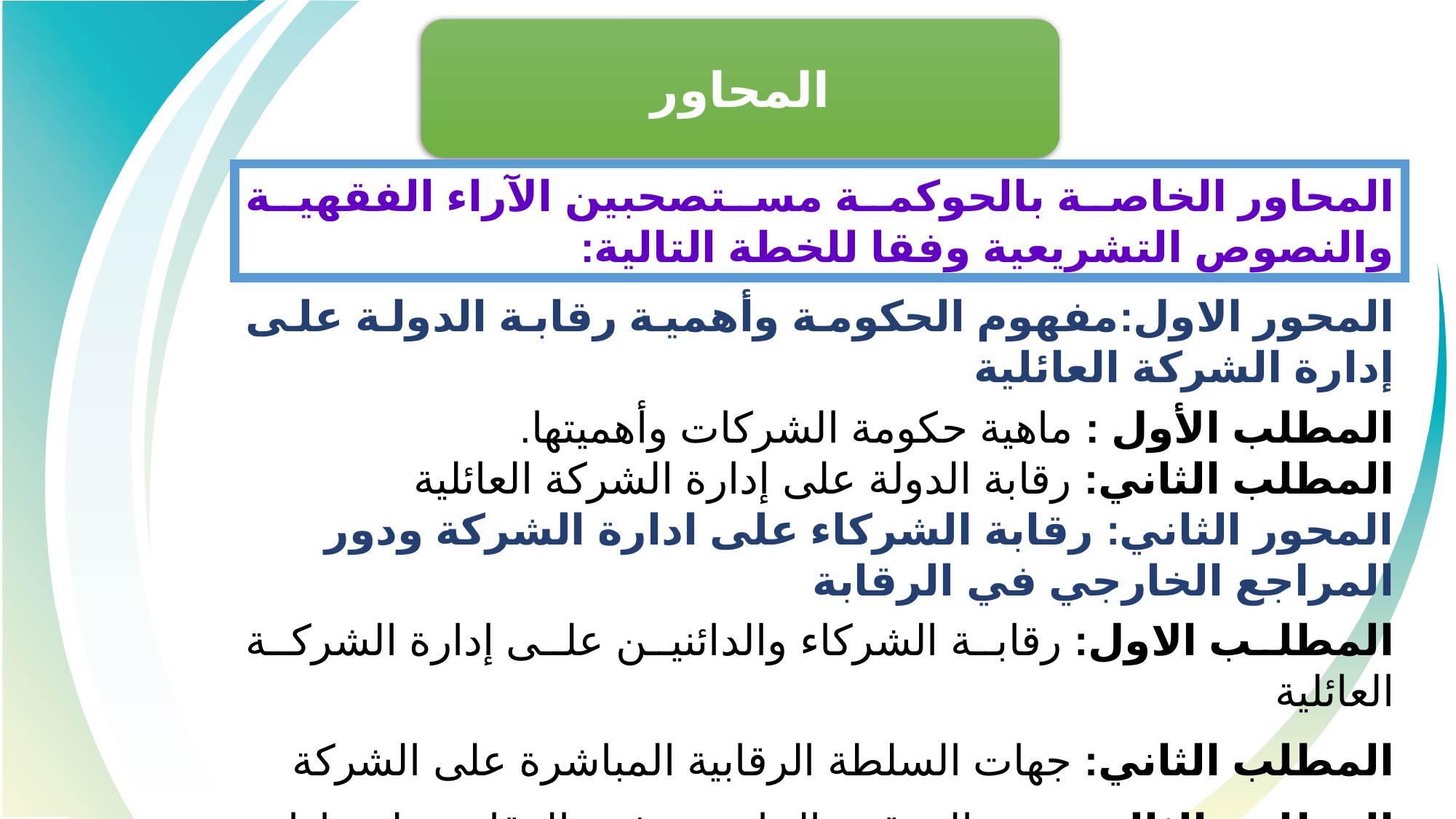

المحاور

المحاور الخاصة بالحوكمة مستصحبين الآراء الفقهية والنصوص التشريعية وفقا للخطة التالية:
المحور الاول:مفهوم الحكومة وأهمية رقابة الدولة على إدارة الشركة العائلية
المطلب الأول : ماهية حكومة الشركات وأهميتها.
المطلب الثاني: رقابة الدولة على إدارة الشركة العائلية
المحور الثاني: رقابة الشركاء على ادارة الشركة ودور المراجع الخارجي في الرقابة
المطلب الاول: رقابة الشركاء والدائنين على إدارة الشركة العائلية
المطلب الثاني: جهات السلطة الرقابية المباشرة على الشركة
المطلب الثالث: دور المدقق الخارجي في الرقابة على ادارة الشركة العائلية
            النتائج والتوصيات